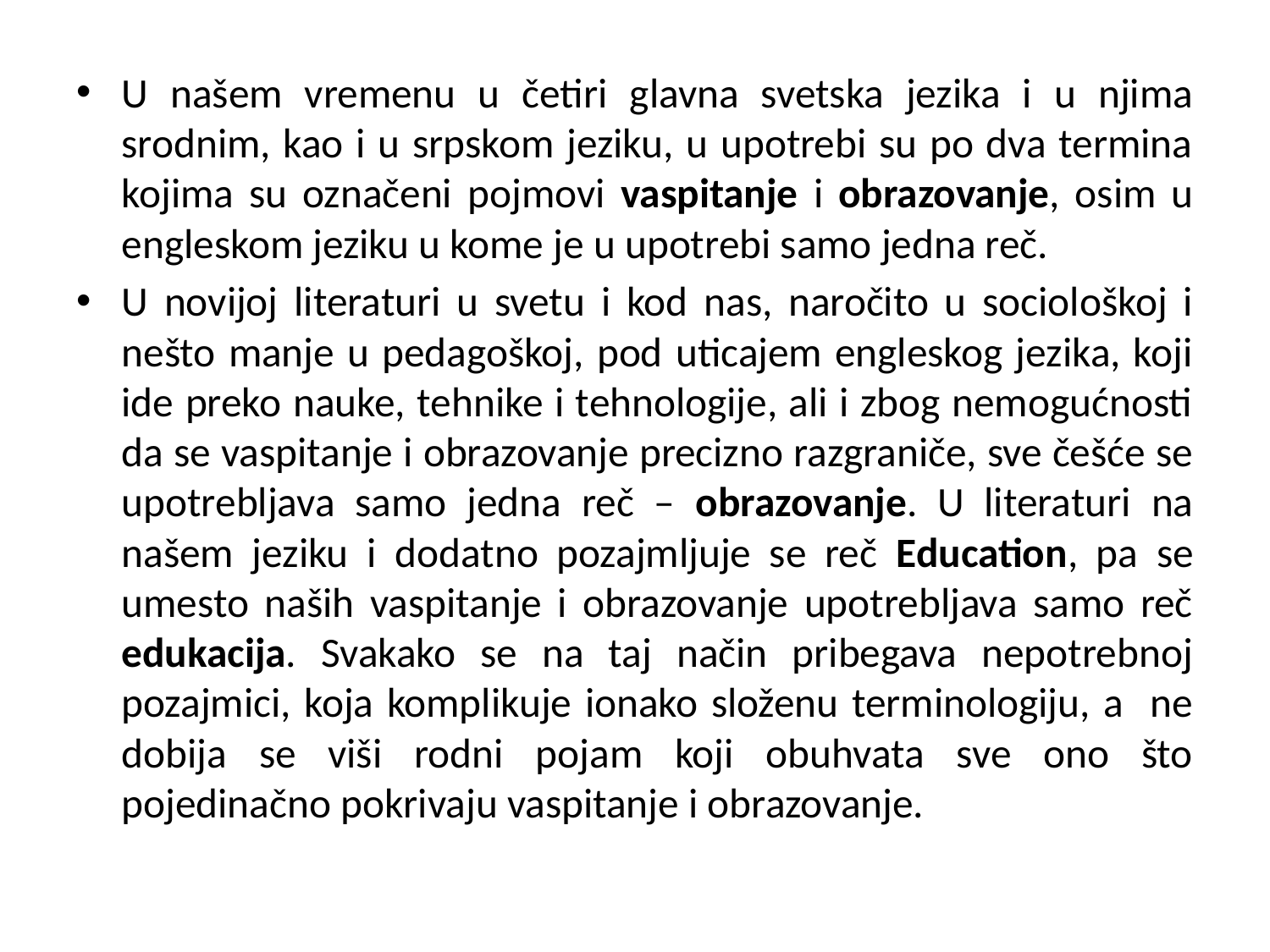

#
U našem vremenu u četiri glavna svetska jezika i u njima srodnim, kao i u srpskom jeziku, u upotrebi su po dva termina kojima su označeni pojmovi vaspitanje i obrazovanje, osim u engleskom jeziku u kome je u upotrebi samo jedna reč.
U novijoj literaturi u svetu i kod nas, naročito u sociološkoj i nešto manje u pedagoškoj, pod uticajem engleskog jezika, koji ide preko nauke, tehnike i tehnologije, ali i zbog nemogućnosti da se vaspitanje i obrazovanje precizno razgraniče, sve češće se upotrebljava samo jedna reč – obrazovanje. U literaturi na našem jeziku i dodatno pozajmljuje se reč Education, pa se umesto naših vaspitanje i obrazovanje upotrebljava samo reč edukacija. Svakako se na taj način pribegava nepotrebnoj pozajmici, koja komplikuje ionako složenu terminologiju, a  ne dobija se viši rodni pojam koji obuhvata sve ono što pojedinačno pokrivaju vaspitanje i obrazovanje.